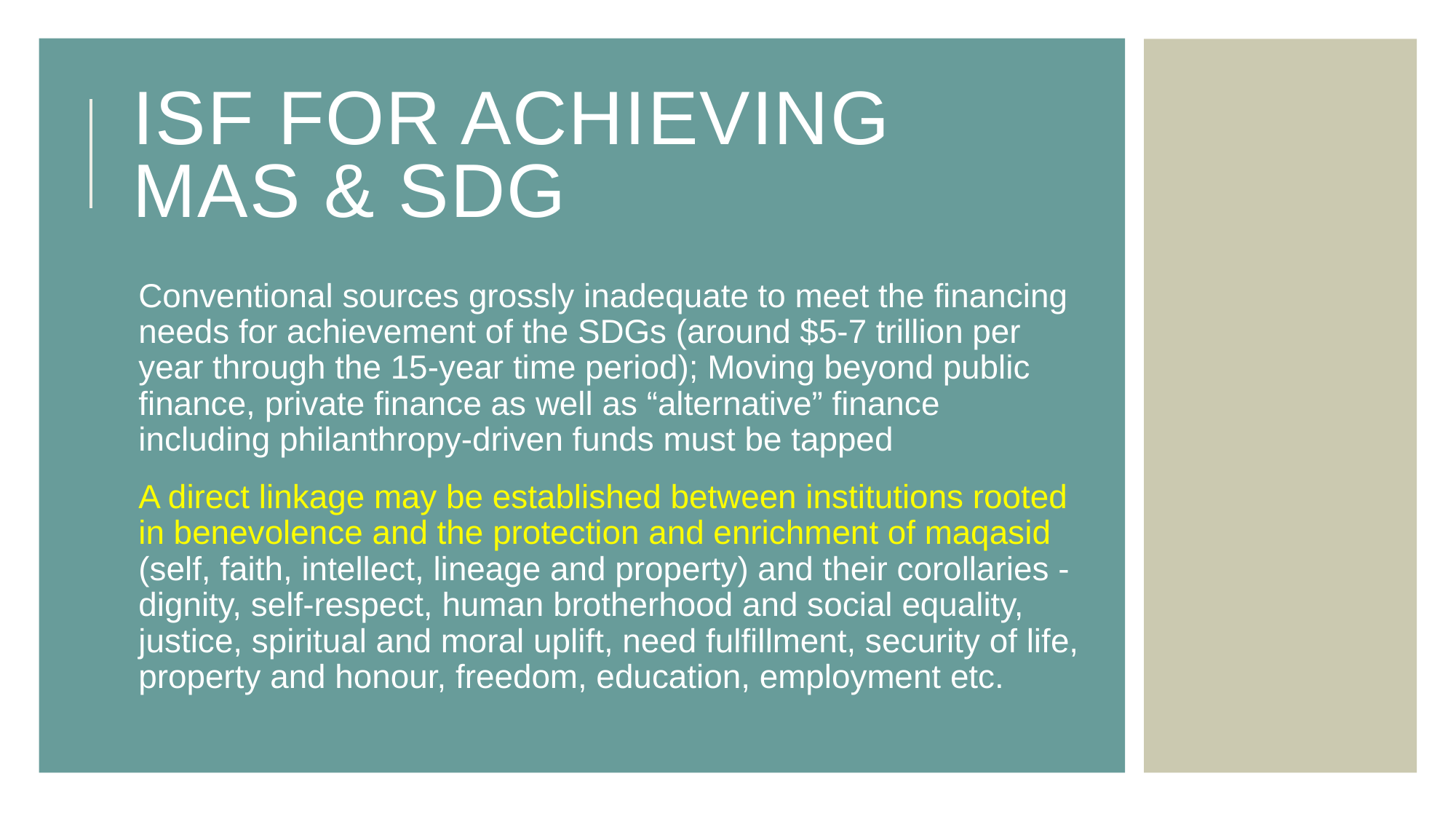

# Isf for Achieving mas & sdg
Conventional sources grossly inadequate to meet the financing needs for achievement of the SDGs (around $5-7 trillion per year through the 15-year time period); Moving beyond public finance, private finance as well as “alternative” finance including philanthropy-driven funds must be tapped
A direct linkage may be established between institutions rooted in benevolence and the protection and enrichment of maqasid (self, faith, intellect, lineage and property) and their corollaries - dignity, self-respect, human brotherhood and social equality, justice, spiritual and moral uplift, need fulfillment, security of life, property and honour, freedom, education, employment etc.